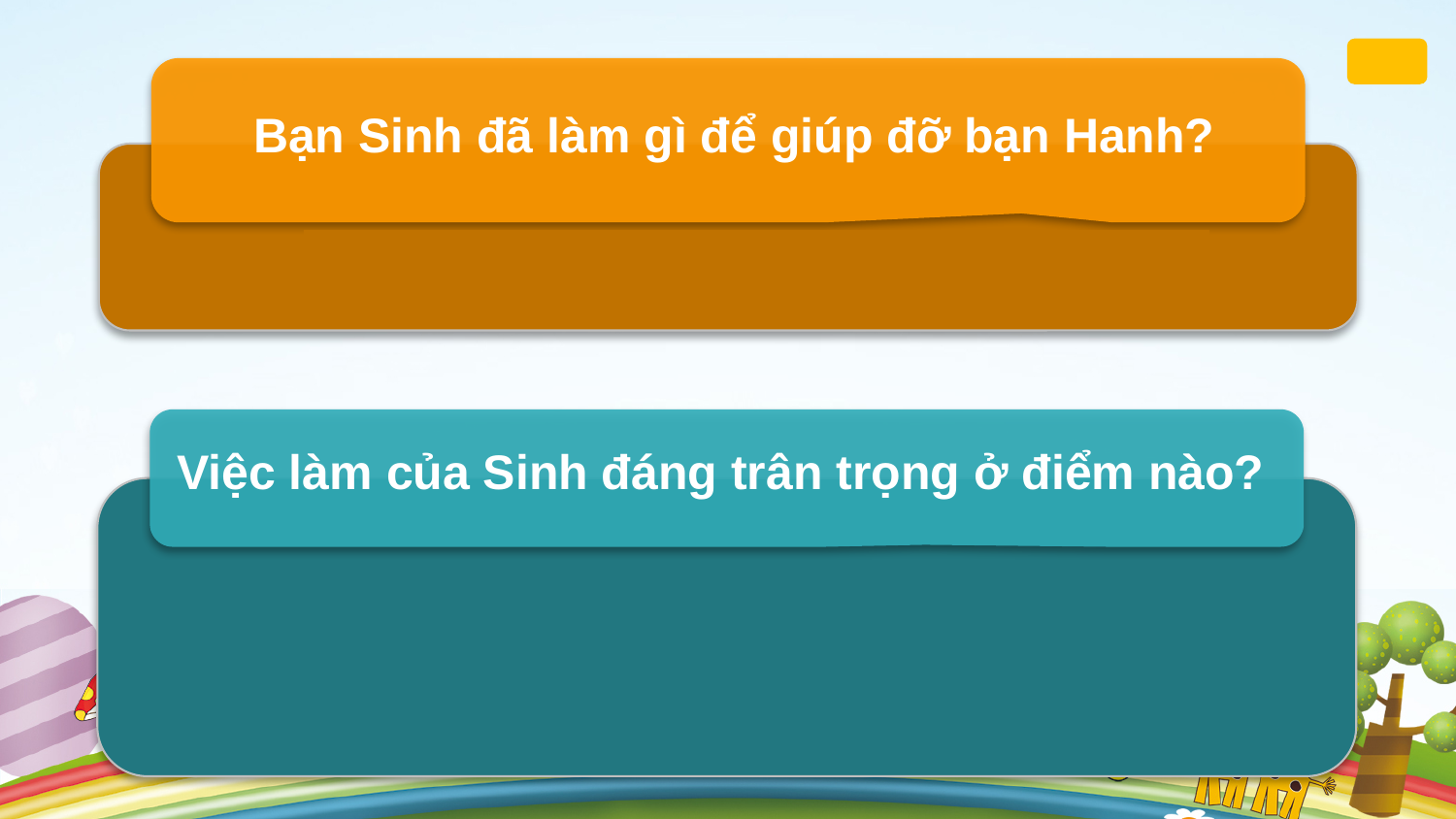

Bạn Sinh đã làm gì để giúp đỡ bạn Hanh?
Sinh cõng bạn đi học suốt 10 năm.

   Tuy còn nhỏ nhưng Sinh không quản khó khăn, ngày ngày cõng Hanh tới trường với đoạn đường dài hơn 4ki-lô-mét, qua đèo, vượt suối, khúc khuỷu, gập ghềnh.
Việc làm của Sinh đáng trân trọng ở điểm nào?